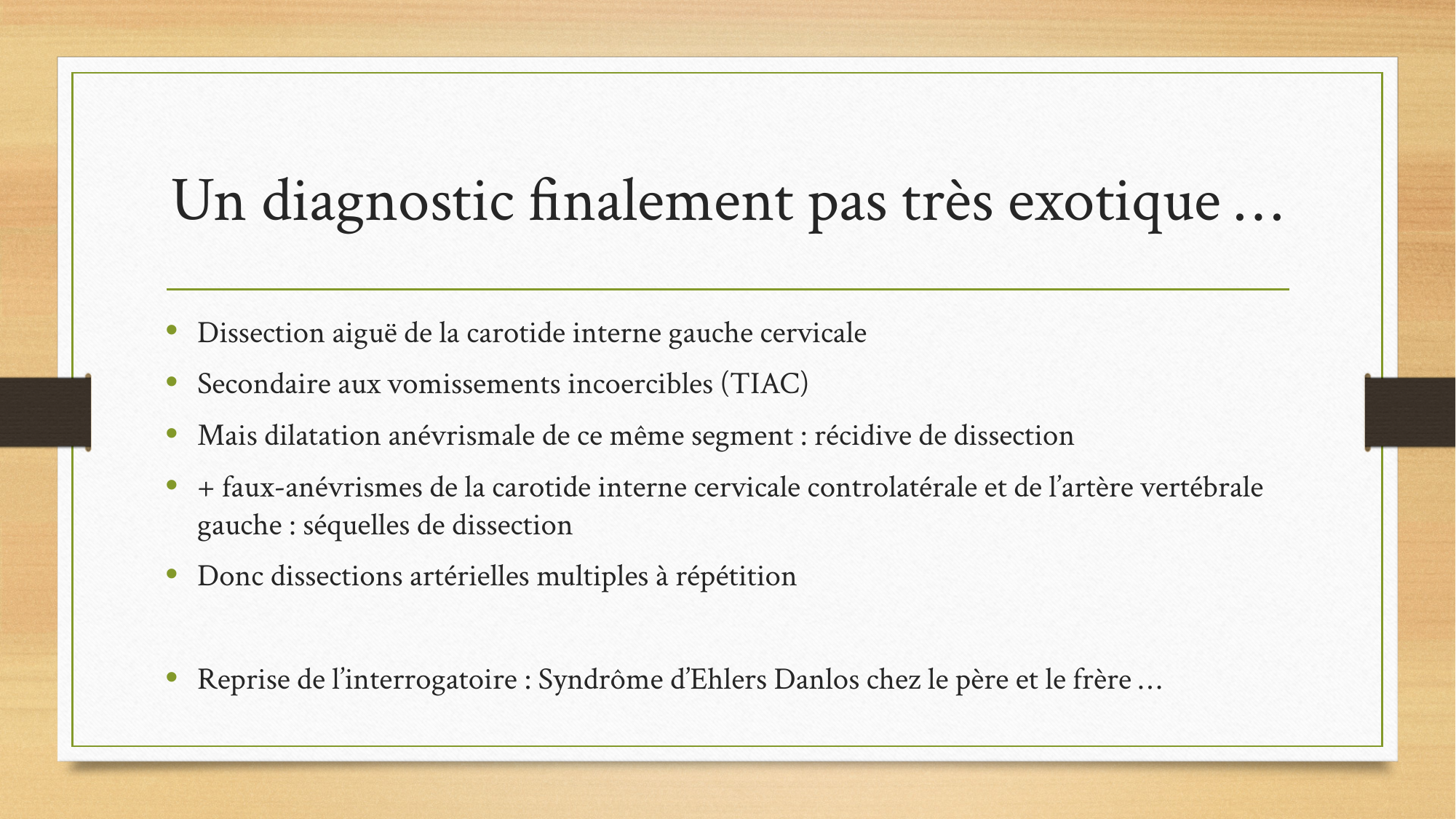

# Un diagnostic finalement pas très exotique …
Dissection aiguë de la carotide interne gauche cervicale
Secondaire aux vomissements incoercibles (TIAC)
Mais dilatation anévrismale de ce même segment : récidive de dissection
+ faux-anévrismes de la carotide interne cervicale controlatérale et de l’artère vertébrale gauche : séquelles de dissection
Donc dissections artérielles multiples à répétition

Reprise de l’interrogatoire : Syndrôme d’Ehlers Danlos chez le père et le frère …